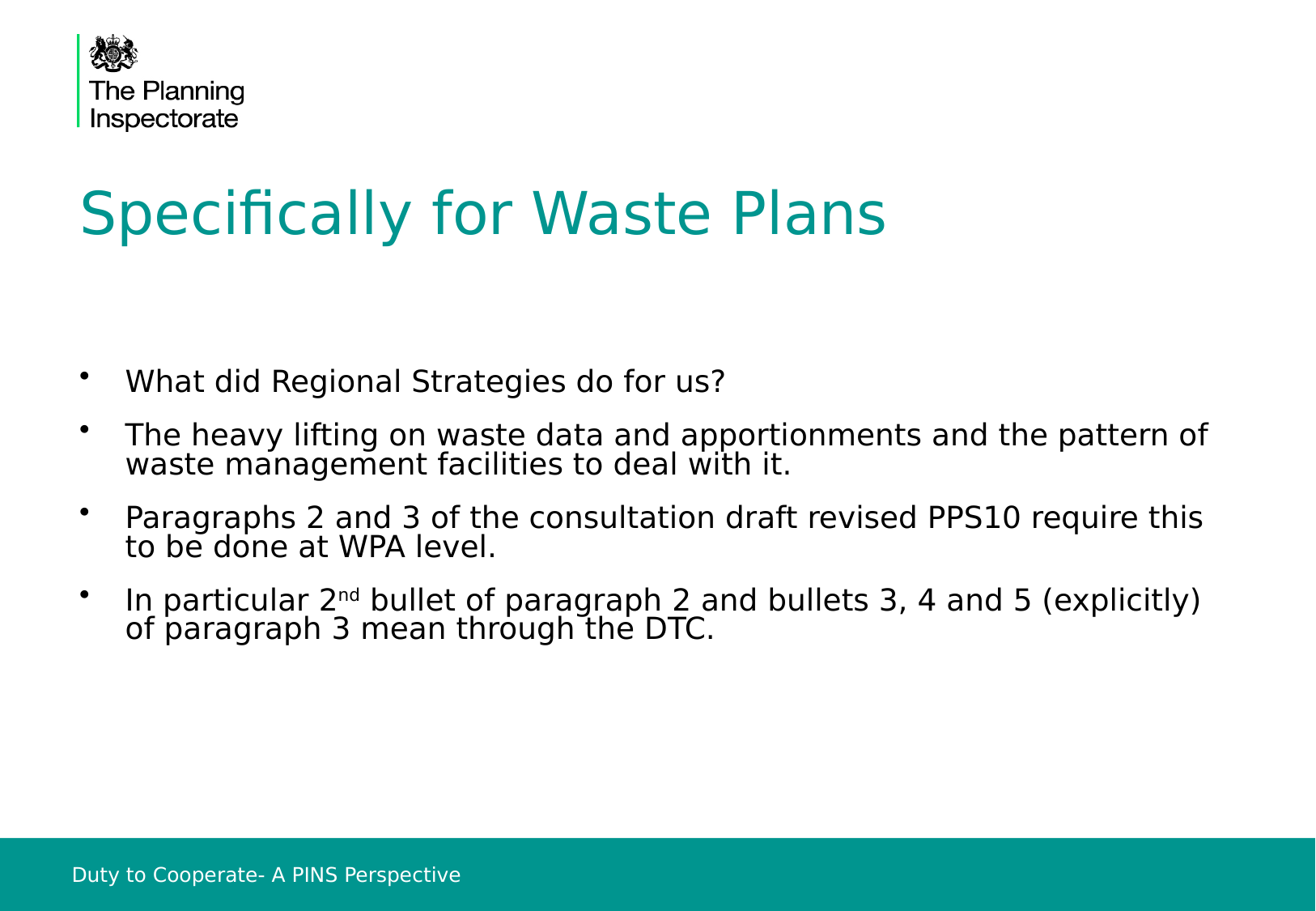

# Specifically for Waste Plans

What did Regional Strategies do for us?
The heavy lifting on waste data and apportionments and the pattern of waste management facilities to deal with it.
Paragraphs 2 and 3 of the consultation draft revised PPS10 require this to be done at WPA level.
In particular 2nd bullet of paragraph 2 and bullets 3, 4 and 5 (explicitly) of paragraph 3 mean through the DTC.